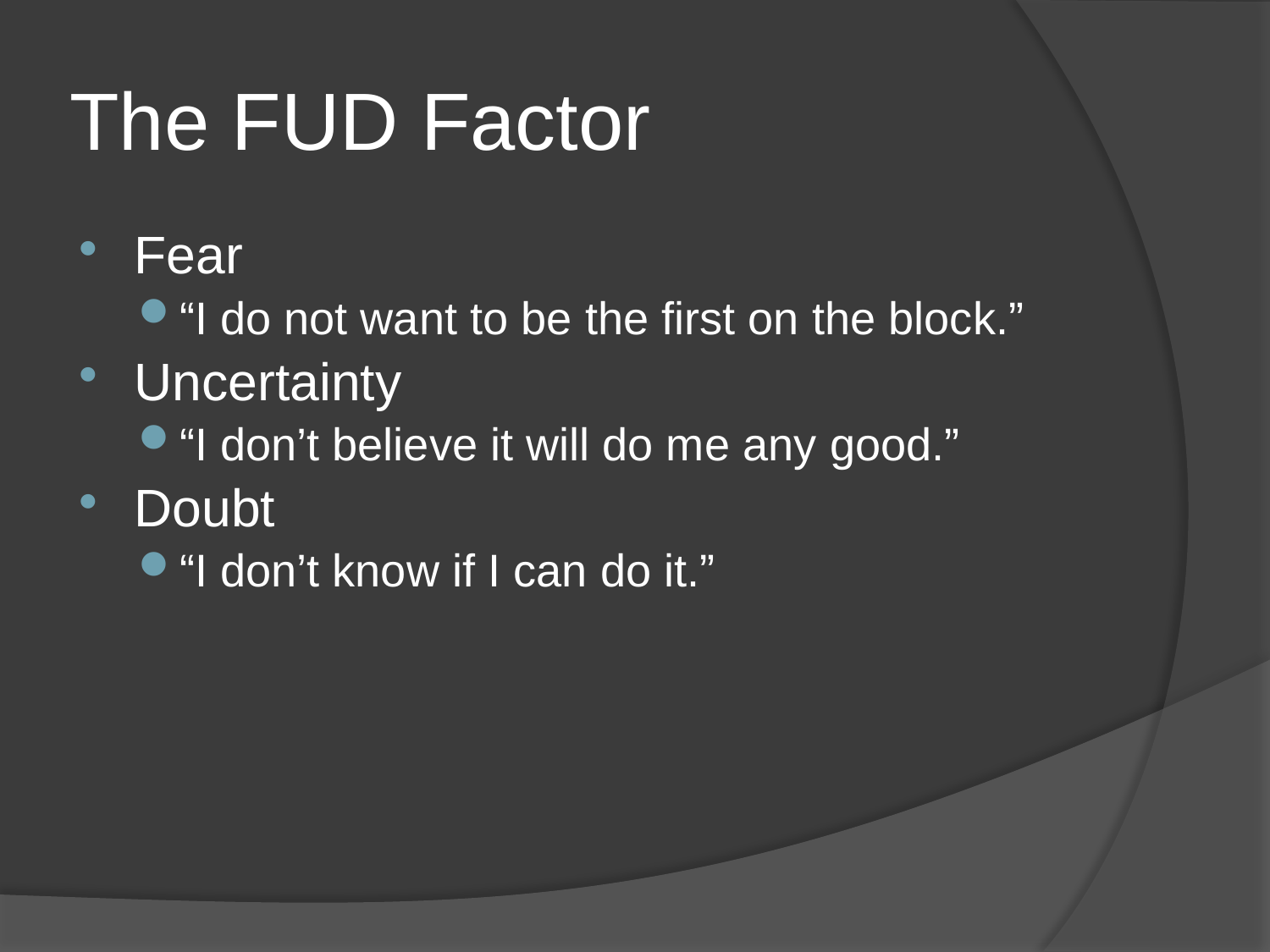

# The FUD Factor
Fear
“I do not want to be the first on the block.”
Uncertainty
“I don’t believe it will do me any good.”
Doubt
“I don’t know if I can do it.”